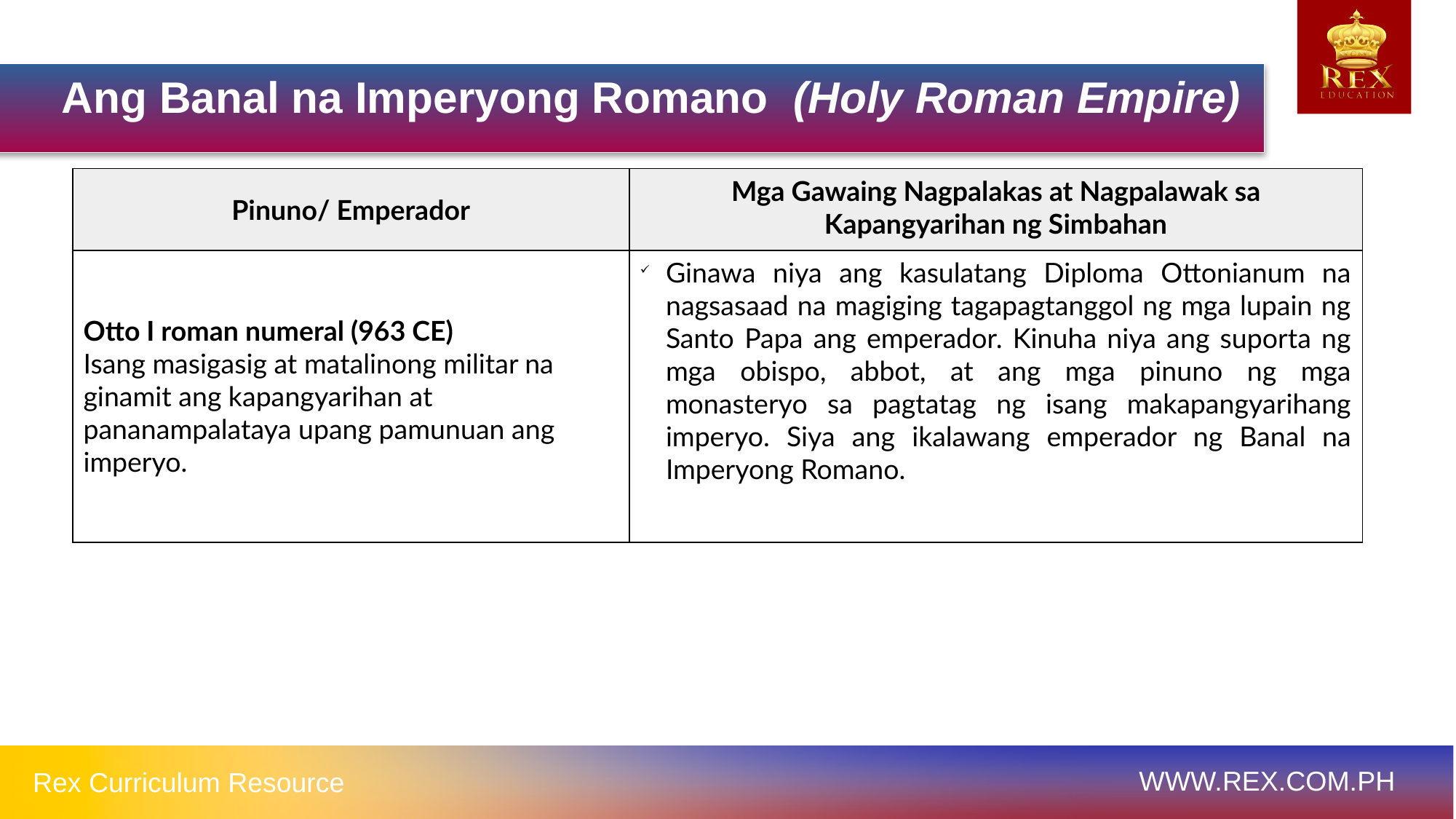

Ang Banal na Imperyong Romano  (Holy Roman Empire)

| Pinuno/ Emperador | Mga Gawaing Nagpalakas at Nagpalawak sa Kapangyarihan ng Simbahan |
| --- | --- |
| Otto I roman numeral (963 CE) Isang masigasig at matalinong militar na ginamit ang kapangyarihan at pananampalataya upang pamunuan ang imperyo. | Ginawa niya ang kasulatang Diploma Ottonianum na nagsasaad na magiging tagapagtanggol ng mga lupain ng Santo Papa ang emperador. Kinuha niya ang suporta ng mga obispo, abbot, at ang mga pinuno ng mga monasteryo sa pagtatag ng isang makapangyarihang imperyo. Siya ang ikalawang emperador ng Banal na Imperyong Romano. |